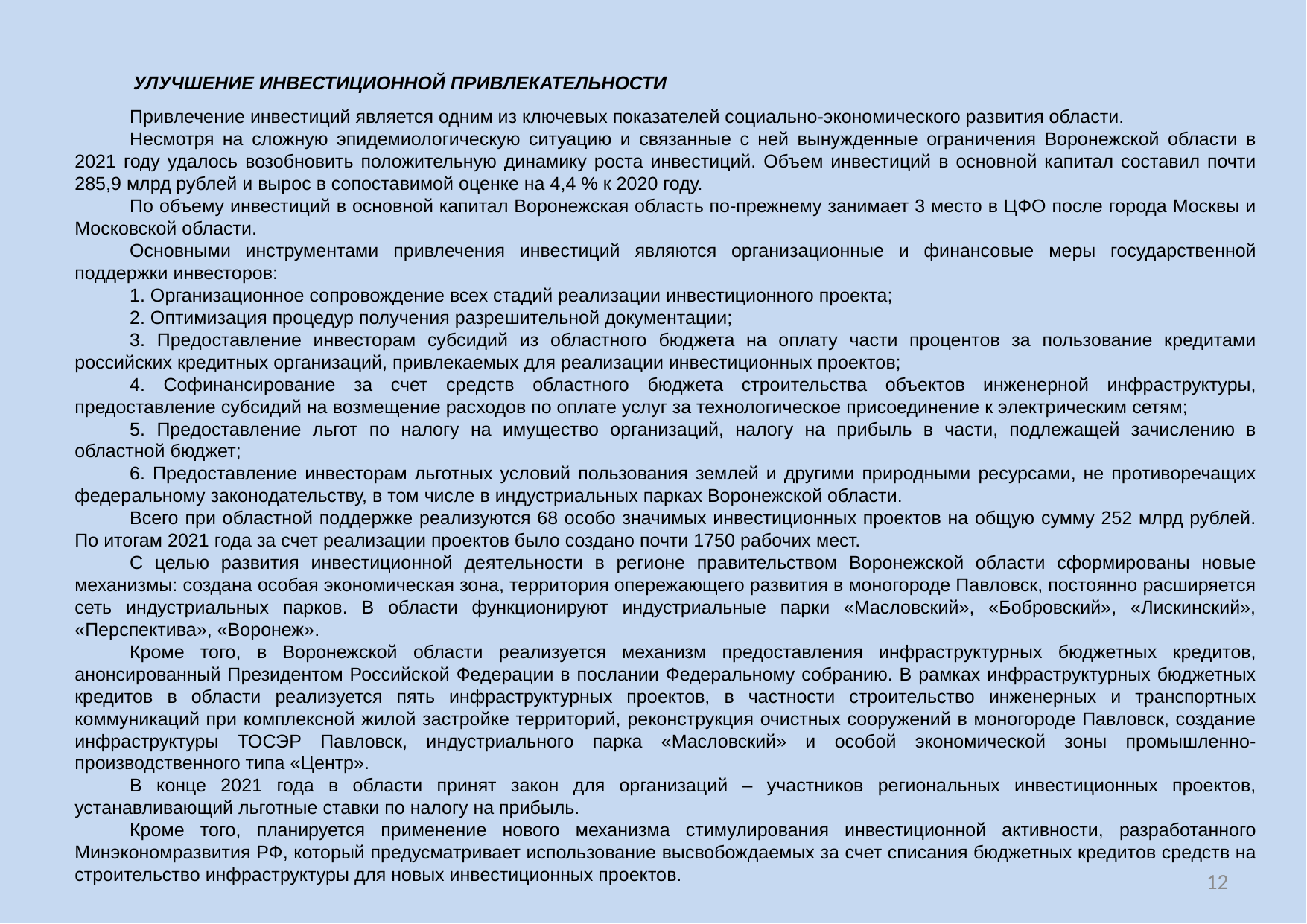

УЛУЧШЕНИЕ ИНВЕСТИЦИОННОЙ ПРИВЛЕКАТЕЛЬНОСТИ
Привлечение инвестиций является одним из ключевых показателей социально-экономического развития области.
Несмотря на сложную эпидемиологическую ситуацию и связанные с ней вынужденные ограничения Воронежской области в 2021 году удалось возобновить положительную динамику роста инвестиций. Объем инвестиций в основной капитал составил почти 285,9 млрд рублей и вырос в сопоставимой оценке на 4,4 % к 2020 году.
По объему инвестиций в основной капитал Воронежская область по-прежнему занимает 3 место в ЦФО после города Москвы и Московской области.
Основными инструментами привлечения инвестиций являются организационные и финансовые меры государственной поддержки инвесторов:
1. Организационное сопровождение всех стадий реализации инвестиционного проекта;
2. Оптимизация процедур получения разрешительной документации;
3. Предоставление инвесторам субсидий из областного бюджета на оплату части процентов за пользование кредитами российских кредитных организаций, привлекаемых для реализации инвестиционных проектов;
4. Софинансирование за счет средств областного бюджета строительства объектов инженерной инфраструктуры, предоставление субсидий на возмещение расходов по оплате услуг за технологическое присоединение к электрическим сетям;
5. Предоставление льгот по налогу на имущество организаций, налогу на прибыль в части, подлежащей зачислению в областной бюджет;
6. Предоставление инвесторам льготных условий пользования землей и другими природными ресурсами, не противоречащих федеральному законодательству, в том числе в индустриальных парках Воронежской области.
Всего при областной поддержке реализуются 68 особо значимых инвестиционных проектов на общую сумму 252 млрд рублей. По итогам 2021 года за счет реализации проектов было создано почти 1750 рабочих мест.
С целью развития инвестиционной деятельности в регионе правительством Воронежской области сформированы новые механизмы: создана особая экономическая зона, территория опережающего развития в моногороде Павловск, постоянно расширяется сеть индустриальных парков. В области функционируют индустриальные парки «Масловский», «Бобровский», «Лискинский», «Перспектива», «Воронеж».
Кроме того, в Воронежской области реализуется механизм предоставления инфраструктурных бюджетных кредитов, анонсированный Президентом Российской Федерации в послании Федеральному собранию. В рамках инфраструктурных бюджетных кредитов в области реализуется пять инфраструктурных проектов, в частности строительство инженерных и транспортных коммуникаций при комплексной жилой застройке территорий, реконструкция очистных сооружений в моногороде Павловск, создание инфраструктуры ТОСЭР Павловск, индустриального парка «Масловский» и особой экономической зоны промышленно-производственного типа «Центр».
В конце 2021 года в области принят закон для организаций – участников региональных инвестиционных проектов, устанавливающий льготные ставки по налогу на прибыль.
Кроме того, планируется применение нового механизма стимулирования инвестиционной активности, разработанного Минэкономразвития РФ, который предусматривает использование высвобождаемых за счет списания бюджетных кредитов средств на строительство инфраструктуры для новых инвестиционных проектов.

12